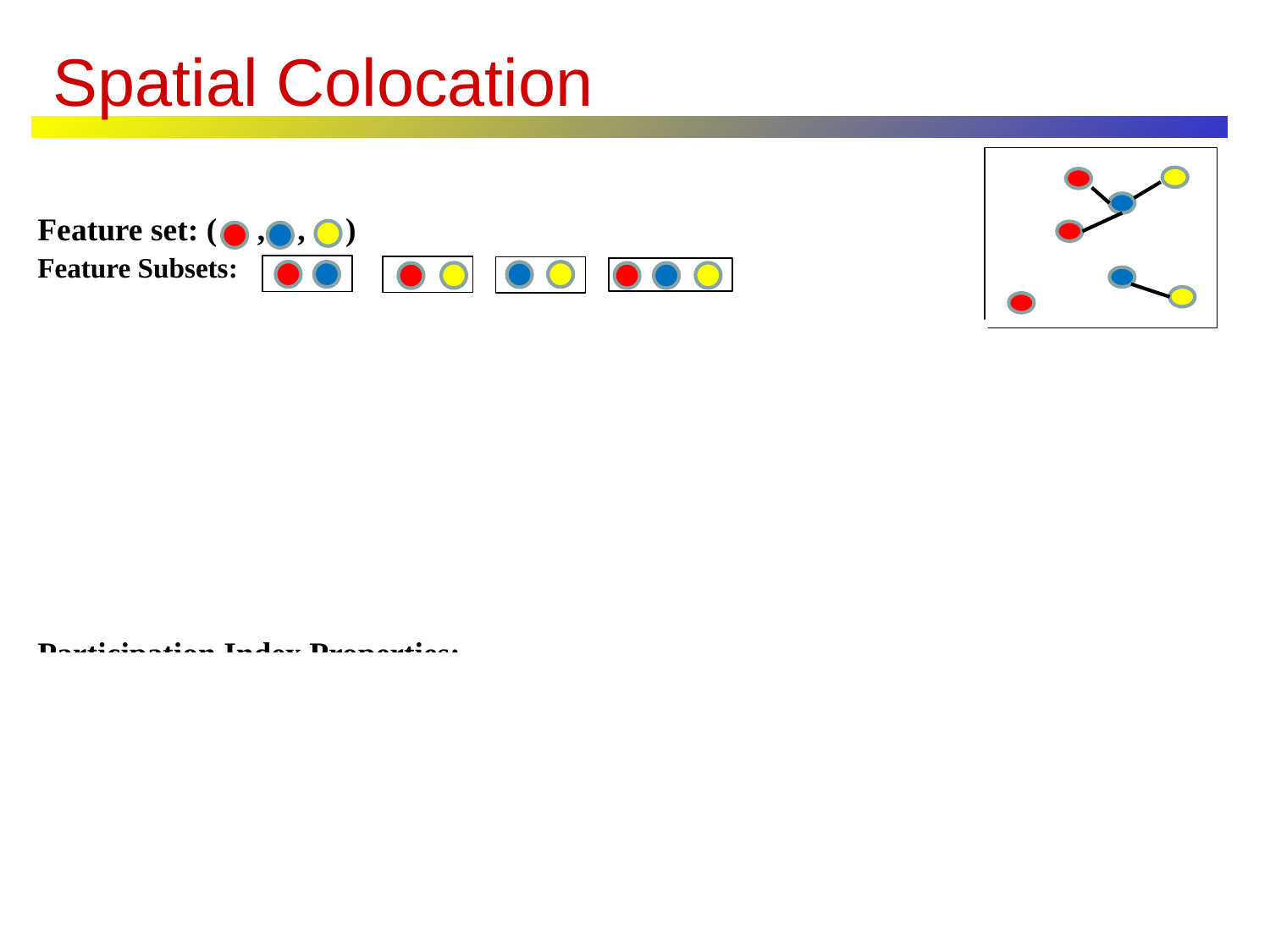

# Spatial Colocation

Feature set: ( ,   , ,  ,     )
Feature Subsets:

Participation ratio (pr):
	pr(A  , (A,B)    ) = fraction of A instances neighboring feature { B} = 2/3
	pr(B. , (A,B).   ) = ½

Participation index (A,B.    ) = pi(A,B.       )
	= min{ pr(A.   , (A,B).   ),    pr(B. ,    (A,B).  ) }
	= min (2/3, ½ ) = ½

Participation Index Properties:
	(1) Computational: Non-monotonically decreasing like support measure
	(2) Statistical: Upper bound on Ripley’s Cross-K function